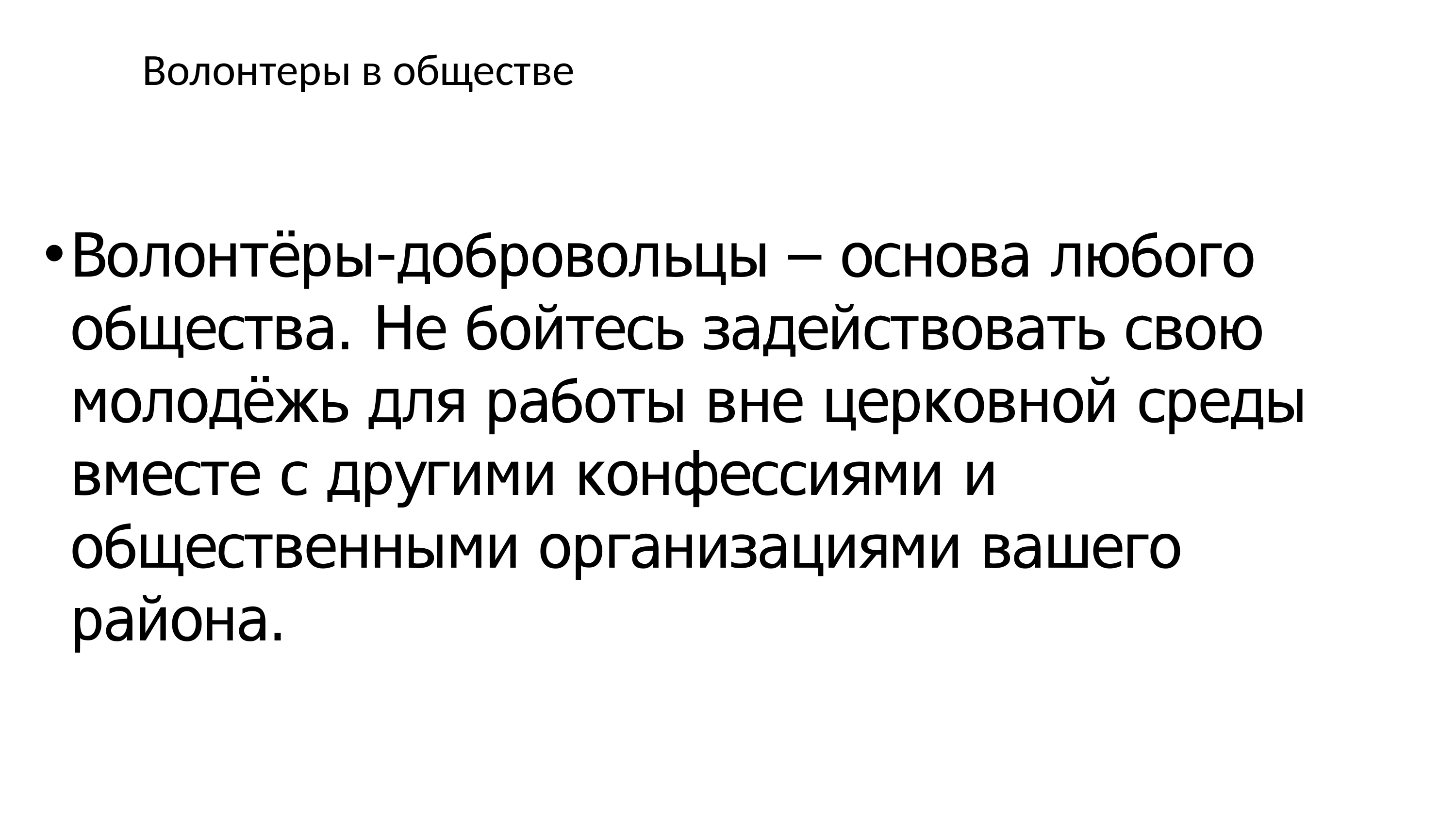

# Волонтеры в обществе

Волонтёры-добровольцы – основа любого общества. Не бойтесь задействовать свою молодёжь для работы вне церковной среды вместе с другими конфессиями и общественными организациями вашего района.